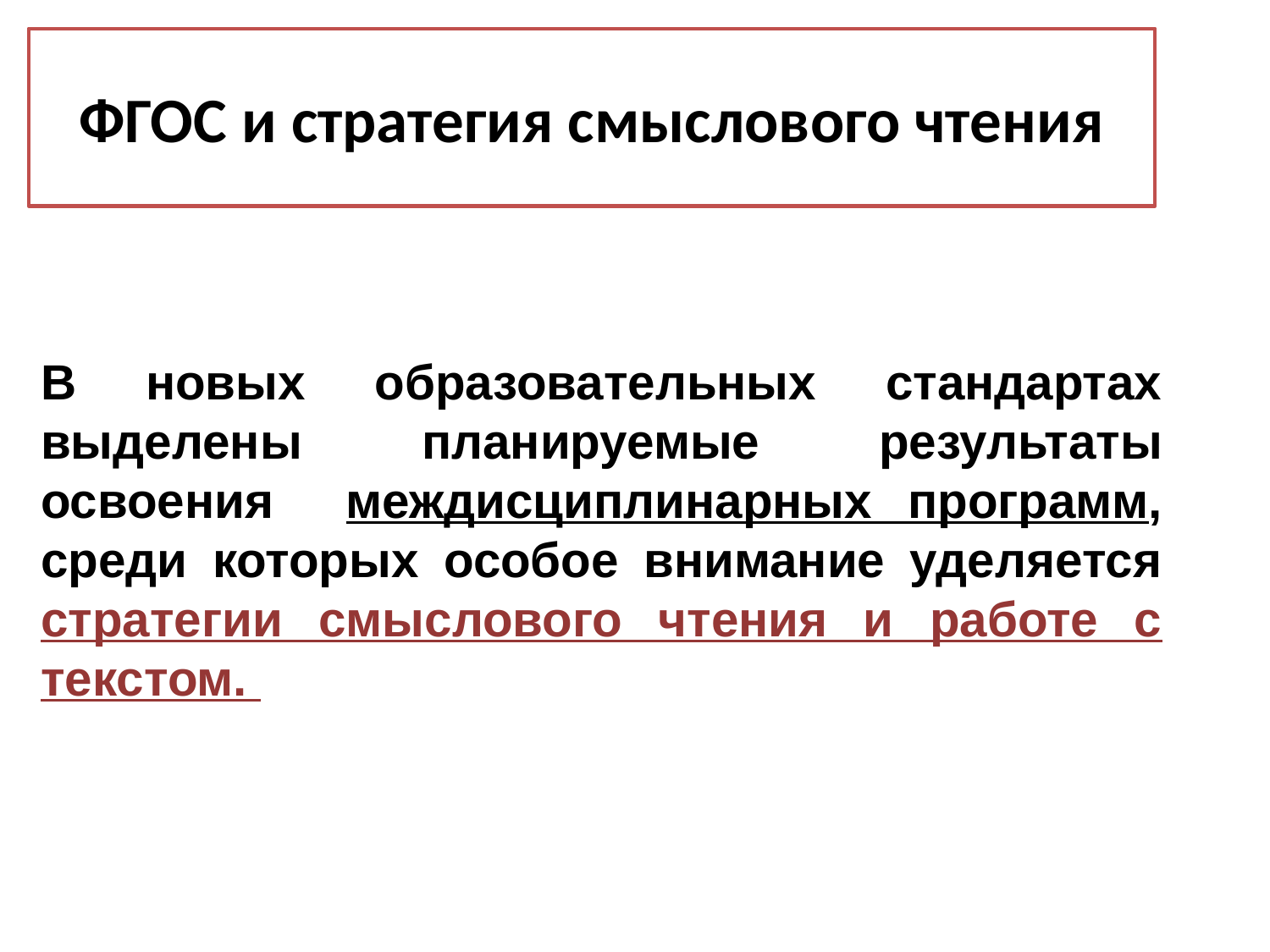

ФГОС и стратегия смыслового чтения

В новых образовательных стандартах выделены планируемые результаты освоения  междисциплинарных программ, среди которых особое внимание уделяется стратегии смыслового чтения и работе с текстом.